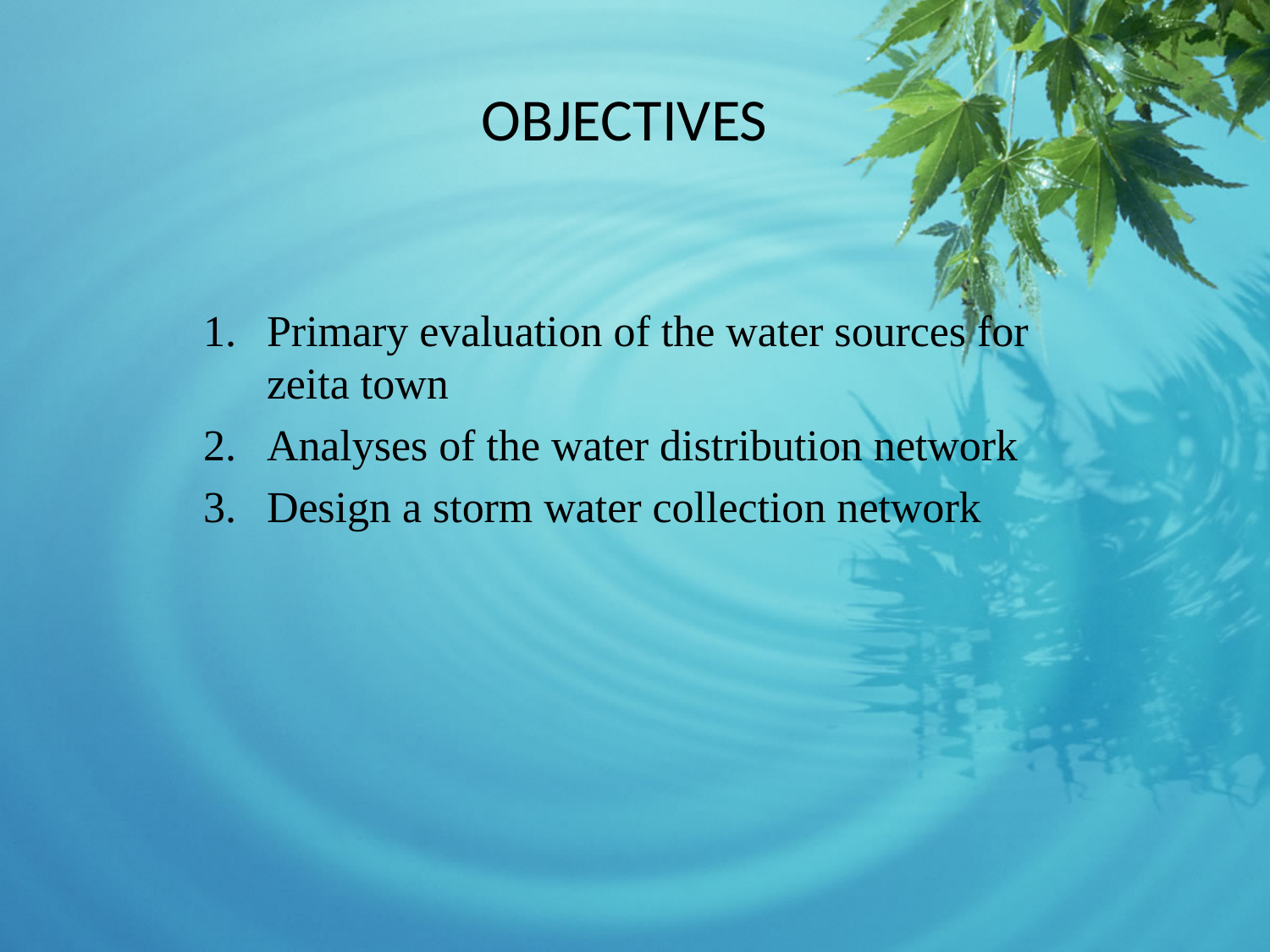

# OBJECTIVES
Primary evaluation of the water sources for zeita town
Analyses of the water distribution network
Design a storm water collection network